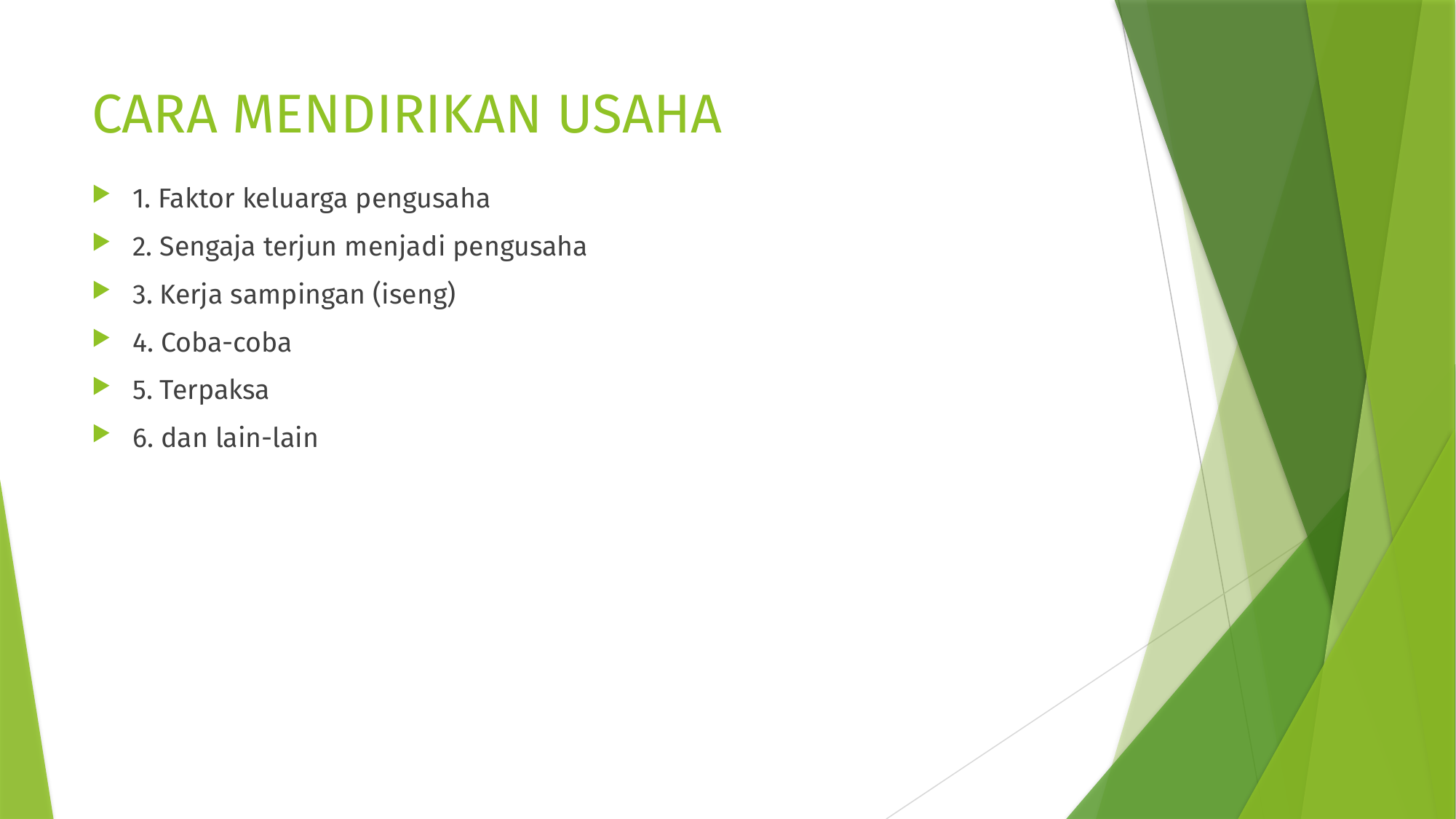

# CARA MENDIRIKAN USAHA
1. Faktor keluarga pengusaha
2. Sengaja terjun menjadi pengusaha
3. Kerja sampingan (iseng)
4. Coba-coba
5. Terpaksa
6. dan lain-lain